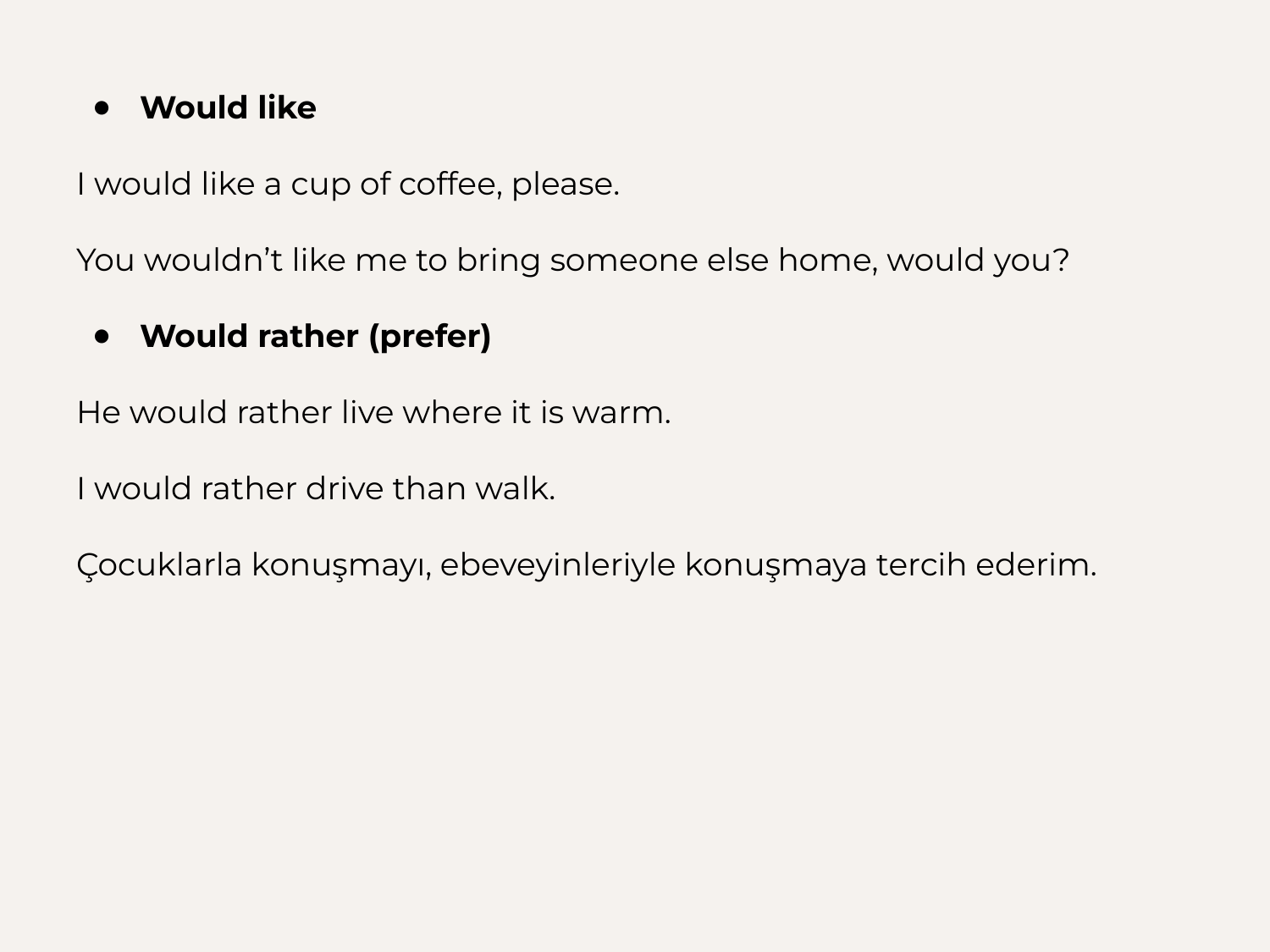

Would like
I would like a cup of coffee, please.
You wouldn’t like me to bring someone else home, would you?
Would rather (prefer)
He would rather live where it is warm.
I would rather drive than walk.
Çocuklarla konuşmayı, ebeveyinleriyle konuşmaya tercih ederim.